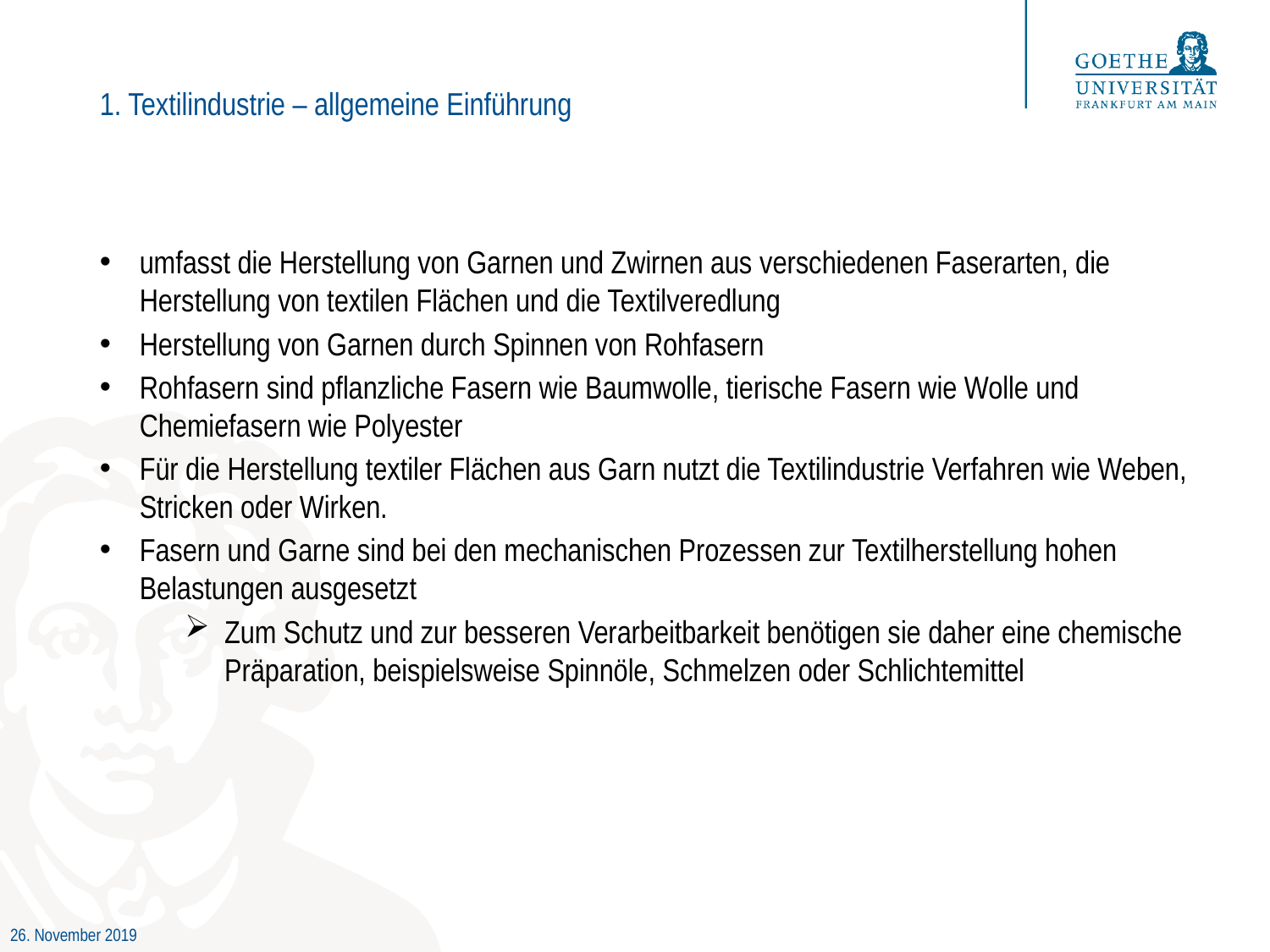

# 1. Textilindustrie – allgemeine Einführung
umfasst die Herstellung von Garnen und Zwirnen aus verschiedenen Faserarten, die Herstellung von textilen Flächen und die Textilveredlung
Herstellung von Garnen durch Spinnen von Rohfasern
Rohfasern sind pflanzliche Fasern wie Baumwolle, tierische Fasern wie Wolle und Chemiefasern wie Polyester
Für die Herstellung textiler Flächen aus Garn nutzt die Textilindustrie Verfahren wie Weben, Stricken oder Wirken.
Fasern und Garne sind bei den mechanischen Prozessen zur Textilherstellung hohen Belastungen ausgesetzt
Zum Schutz und zur besseren Verarbeitbarkeit benötigen sie daher eine chemische Präparation, beispielsweise Spinnöle, Schmelzen oder Schlichtemittel